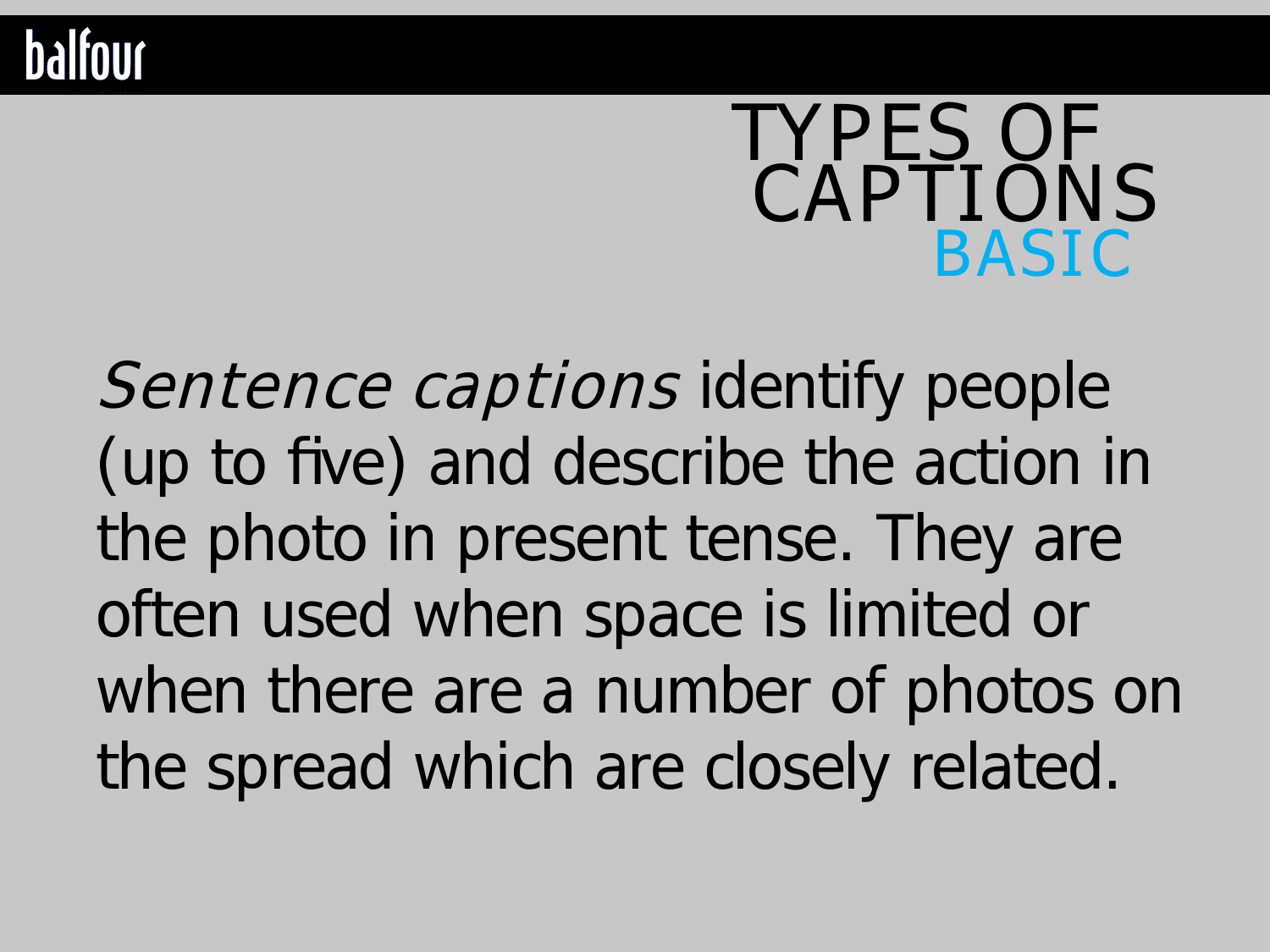

TYPES OF
CAPTIONS
BASIC
Sentence captions identify people
(up to five) and describe the action in the photo in present tense. They are often used when space is limited or when there are a number of photos on the spread which are closely related.